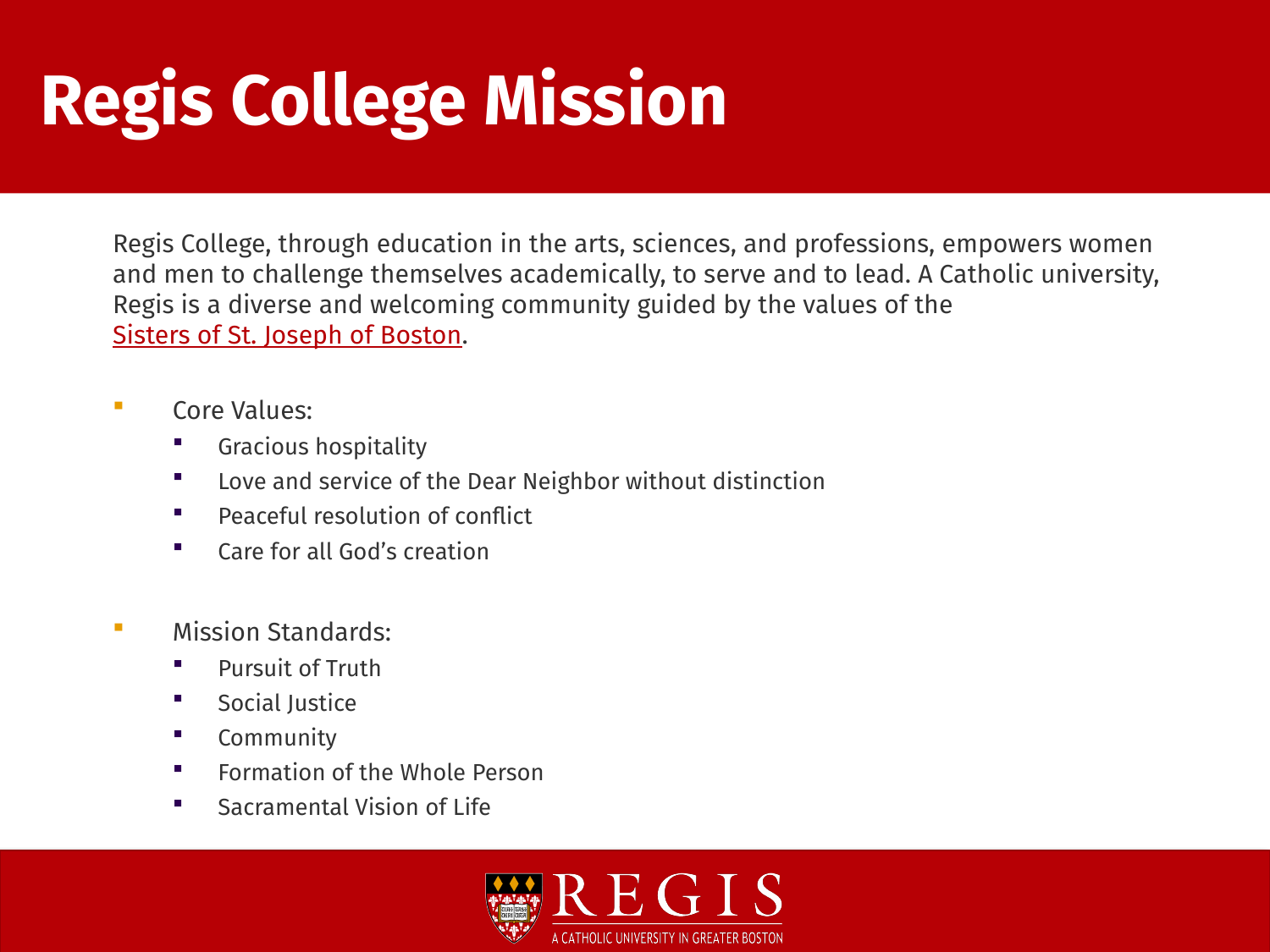

# Regis College Mission
Regis College, through education in the arts, sciences, and professions, empowers women and men to challenge themselves academically, to serve and to lead. A Catholic university, Regis is a diverse and welcoming community guided by the values of the Sisters of St. Joseph of Boston.

Core Values:
Gracious hospitality
Love and service of the Dear Neighbor without distinction
Peaceful resolution of conflict
Care for all God’s creation

Mission Standards:
Pursuit of Truth
Social Justice
Community
Formation of the Whole Person
Sacramental Vision of Life